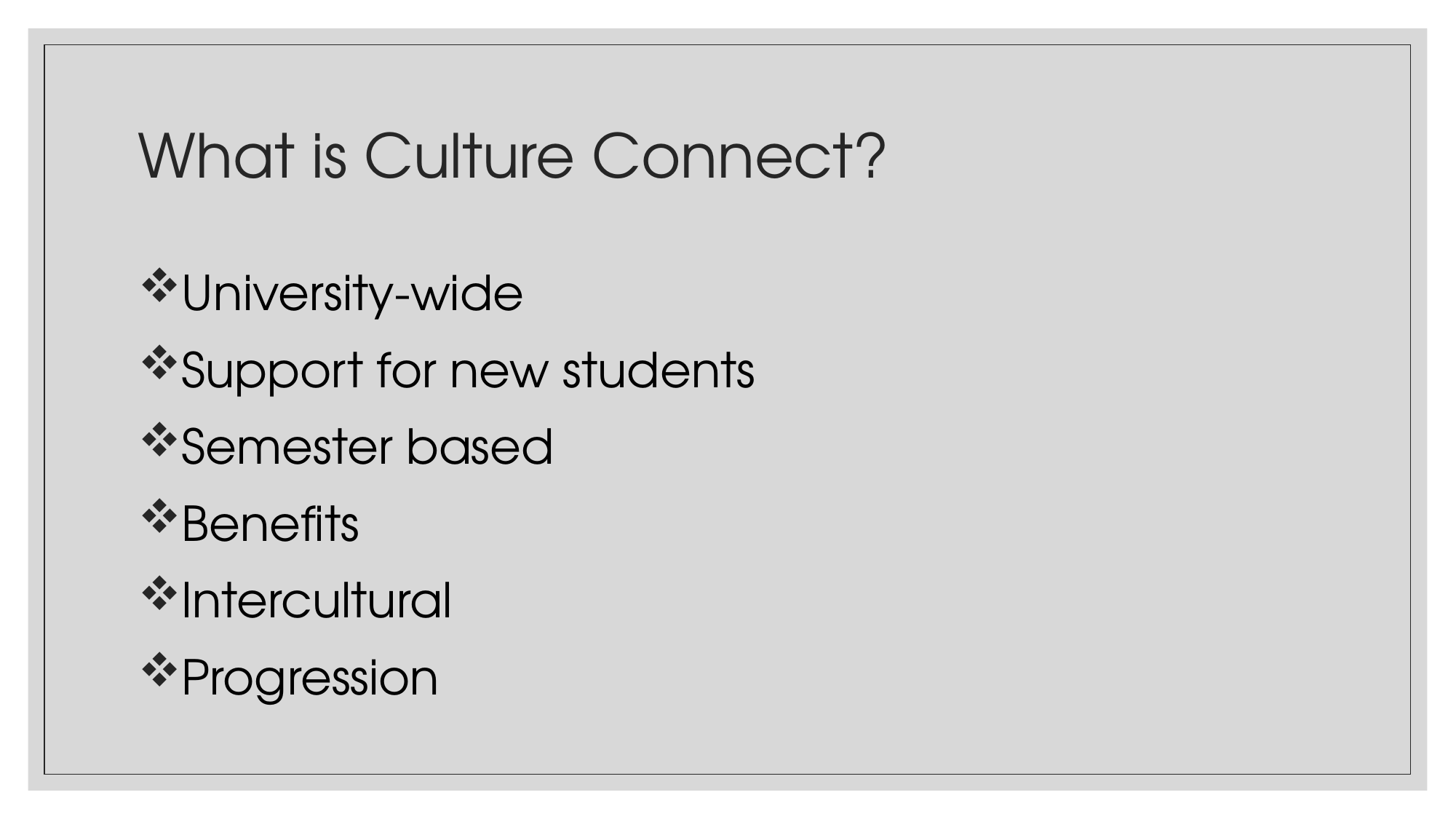

# What is Culture Connect?
University-wide
Support for new students
Semester based
Benefits
Intercultural
Progression